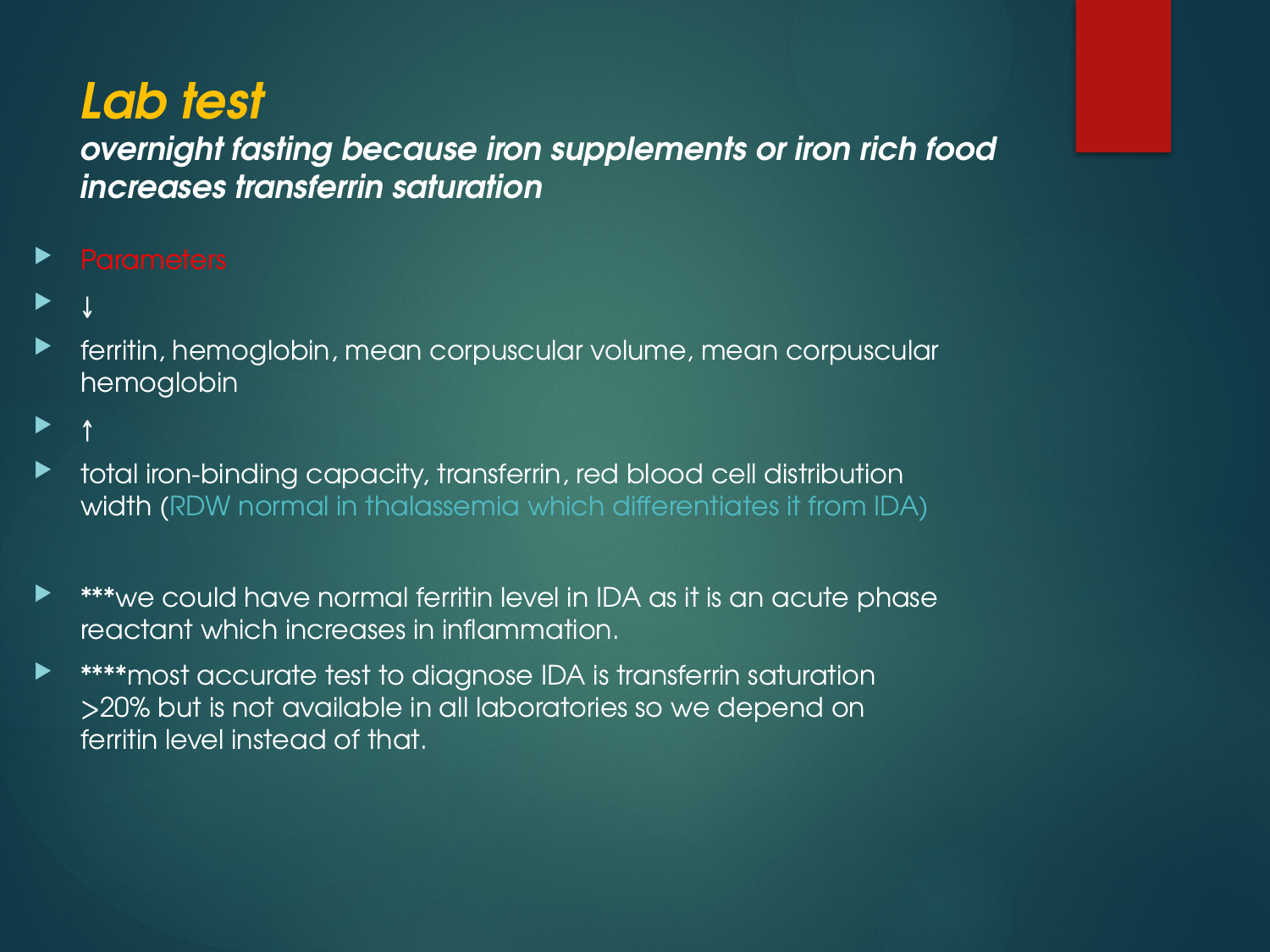

# Lab test overnight fasting because iron supplements or iron rich food increases transferrin saturation

Parameters
↓
ferritin, hemoglobin, mean corpuscular volume, mean corpuscular hemoglobin
↑
total iron-binding capacity, transferrin, red blood cell distribution width (RDW normal in thalassemia which differentiates it from IDA)

***we could have normal ferritin level in IDA as it is an acute phase reactant which increases in inflammation.
****most accurate test to diagnose IDA is transferrin saturation >20% but is not available in all laboratories so we depend on ferritin level instead of that.